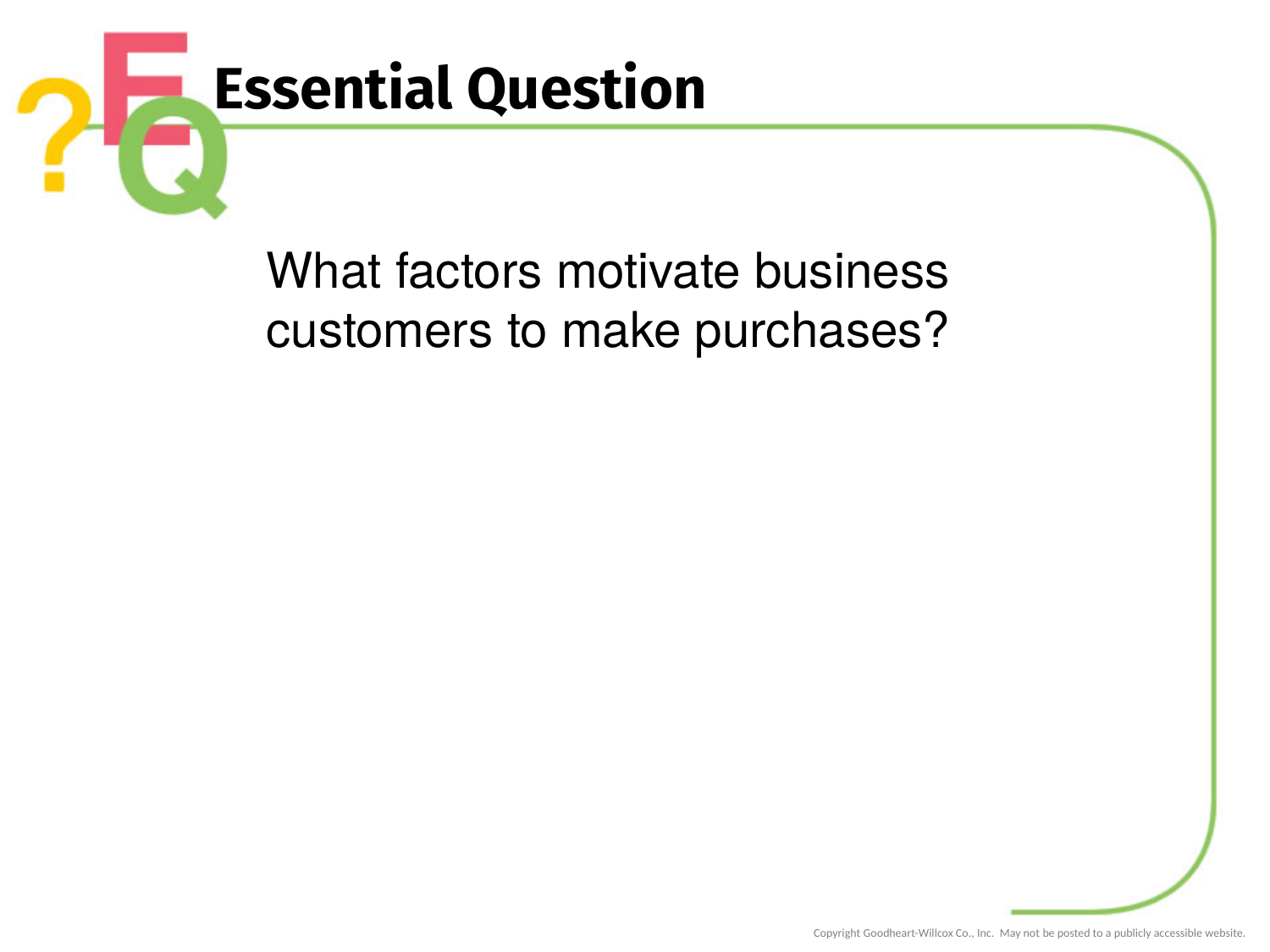

# Essential Question
What factors motivate business customers to make purchases?